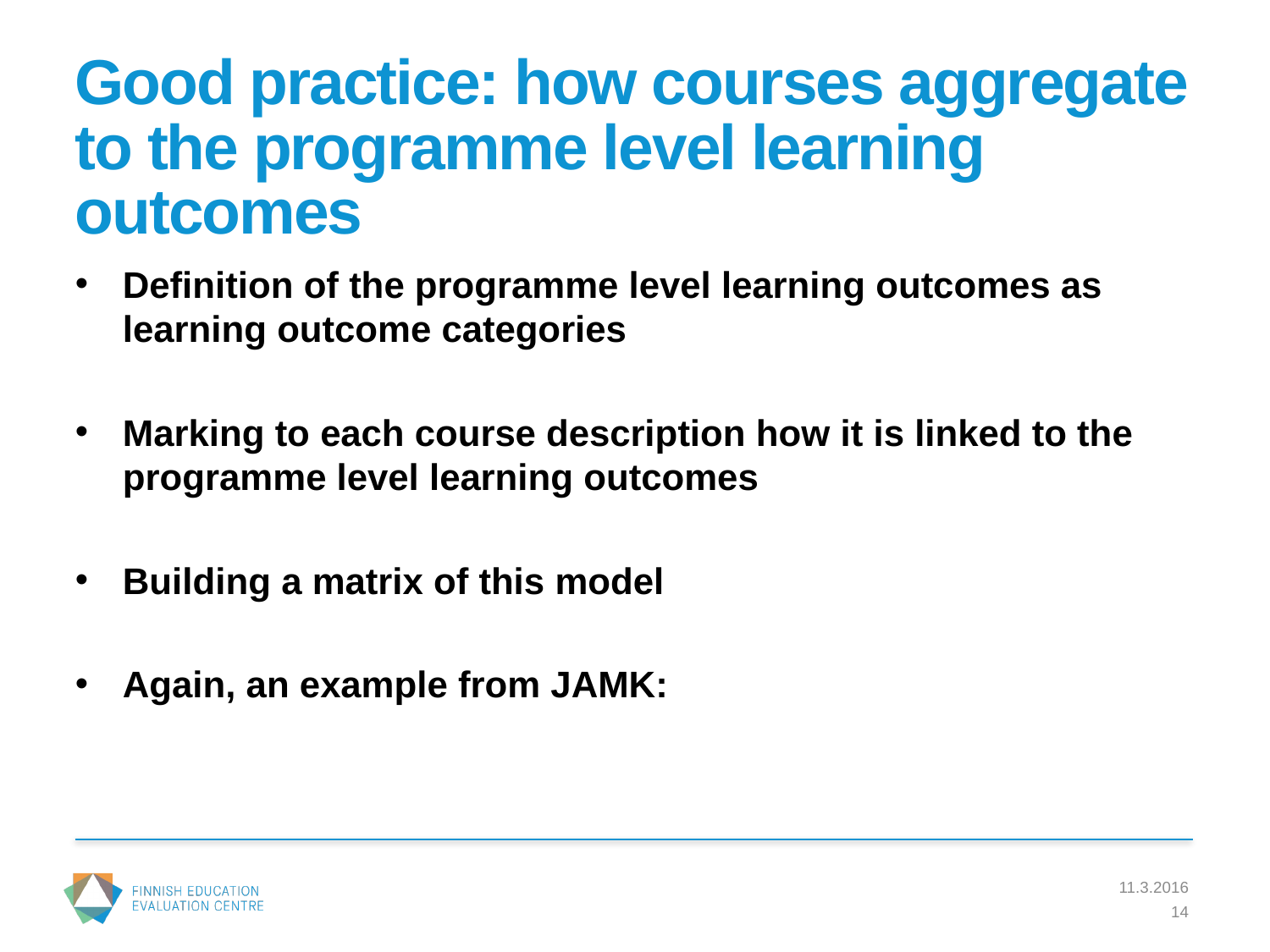

# Good practice: how courses aggregate to the programme level learning outcomes
Definition of the programme level learning outcomes as learning outcome categories

Marking to each course description how it is linked to the programme level learning outcomes

Building a matrix of this model

Again, an example from JAMK:
11.3.2016
14